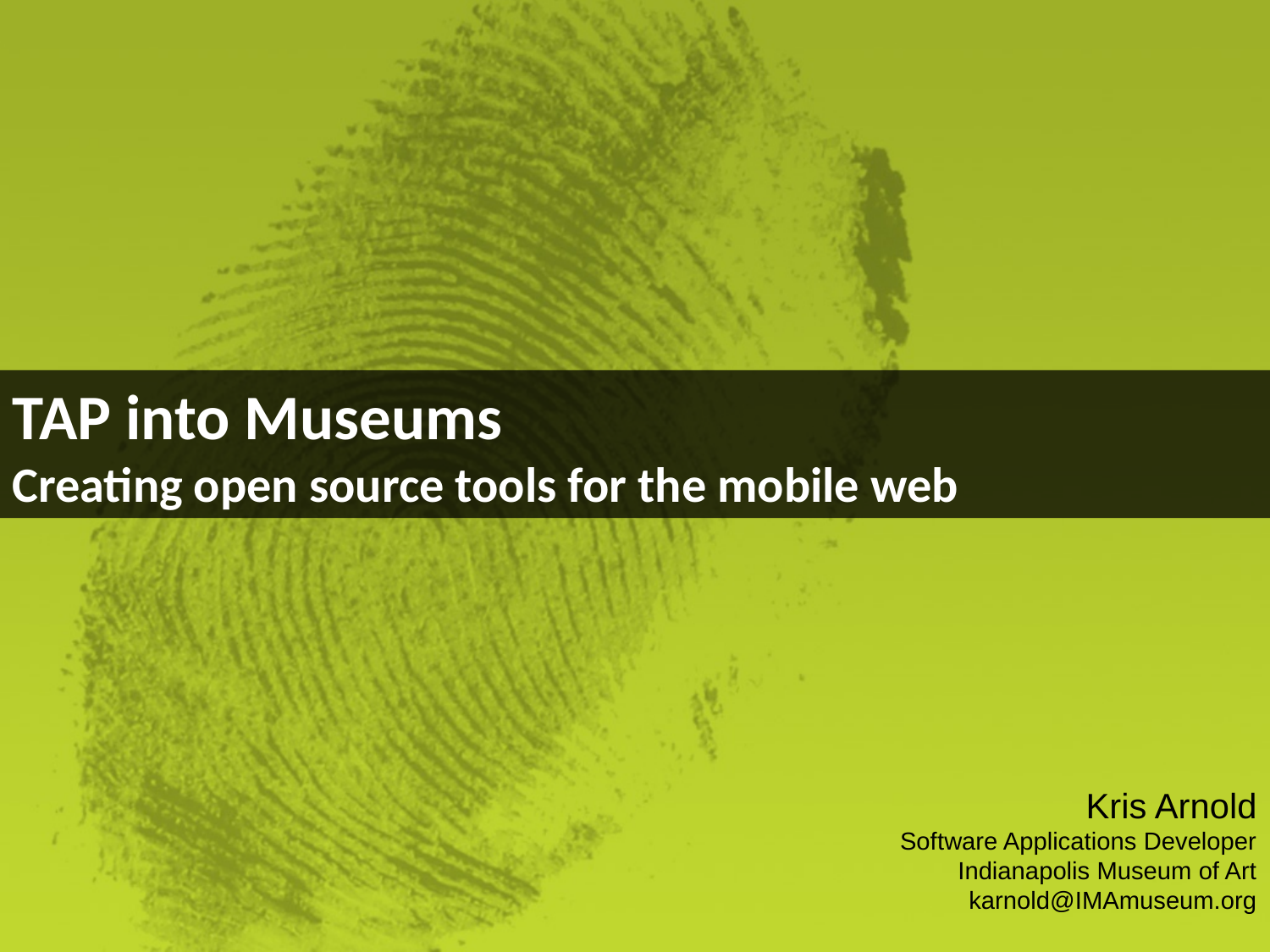

TAP into Museums
Creating open source tools for the mobile web
Kris Arnold
Software Applications Developer
Indianapolis Museum of Art
karnold@IMAmuseum.org